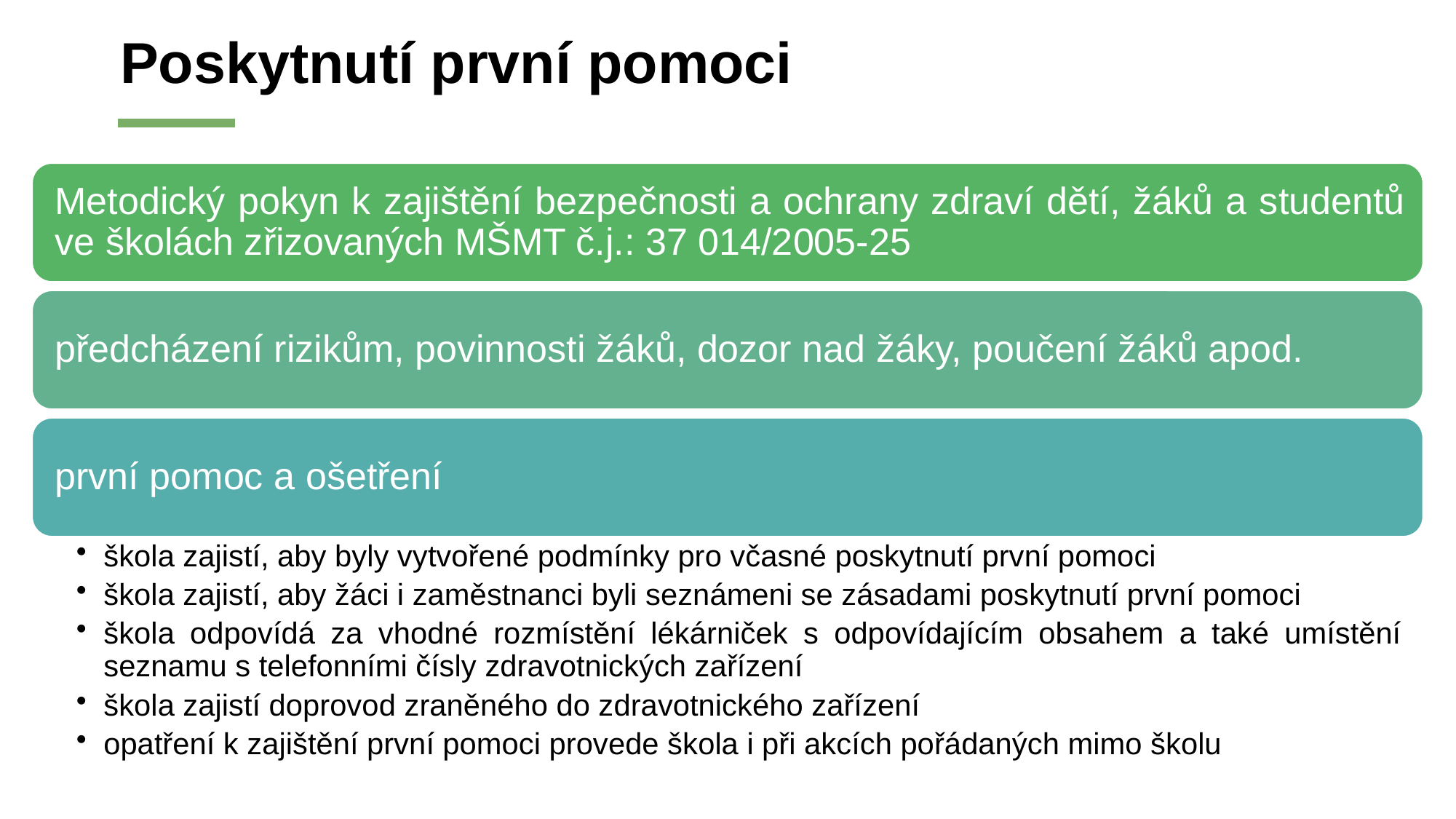

# Poskytnutí první pomoci
Metodický pokyn k zajištění bezpečnosti a ochrany zdraví dětí, žáků a studentů ve školách zřizovaných MŠMT č.j.: 37 014/2005-25
předcházení rizikům, povinnosti žáků, dozor nad žáky, poučení žáků apod.
první pomoc a ošetření
škola zajistí, aby byly vytvořené podmínky pro včasné poskytnutí první pomoci
škola zajistí, aby žáci i zaměstnanci byli seznámeni se zásadami poskytnutí první pomoci
škola odpovídá za vhodné rozmístění lékárniček s odpovídajícím obsahem a také umístění seznamu s telefonními čísly zdravotnických zařízení
škola zajistí doprovod zraněného do zdravotnického zařízení
opatření k zajištění první pomoci provede škola i při akcích pořádaných mimo školu